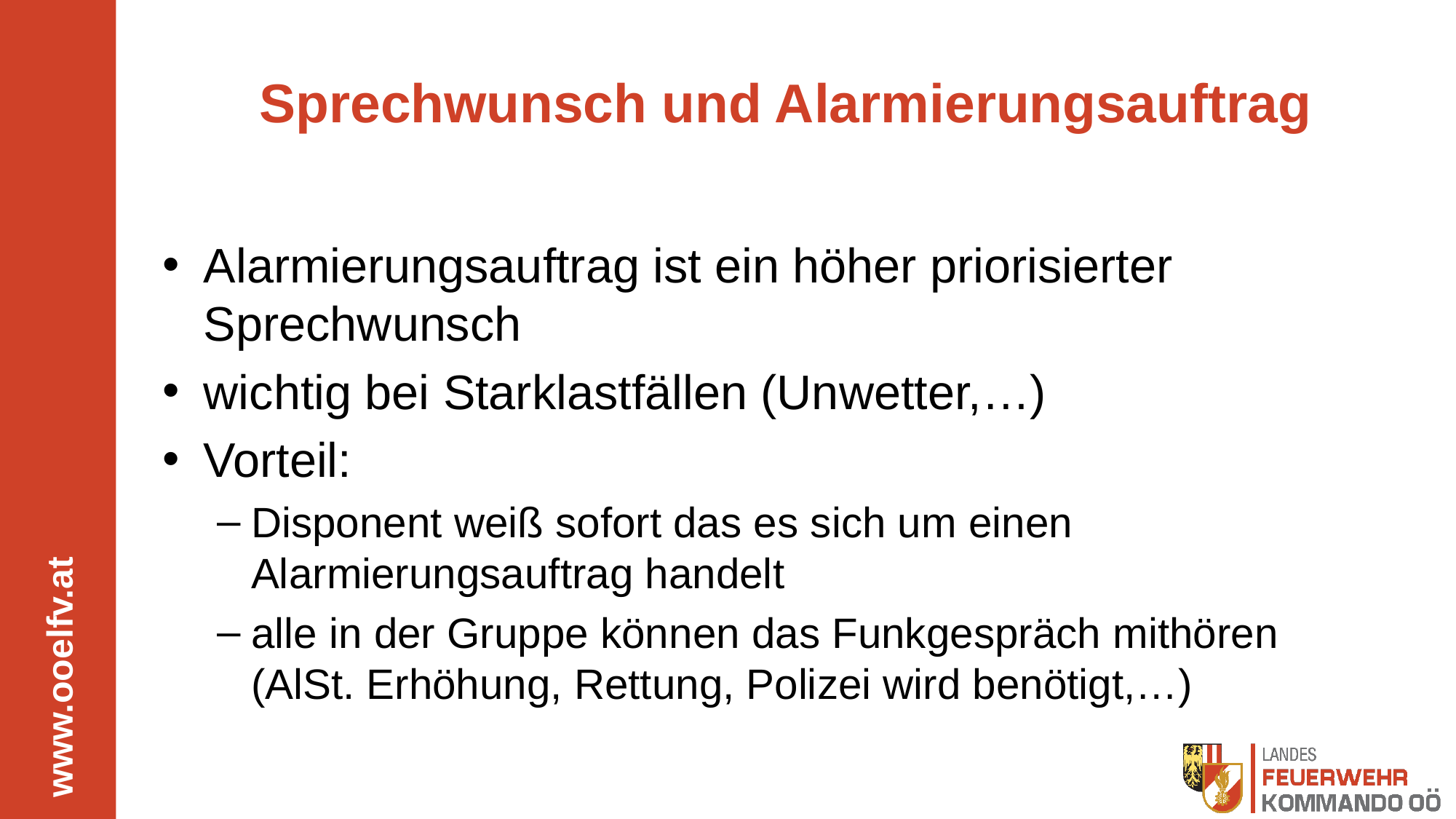

# Sprechwunsch und Alarmierungsauftrag
Alarmierungsauftrag ist ein höher priorisierter Sprechwunsch
wichtig bei Starklastfällen (Unwetter,…)
Vorteil:
Disponent weiß sofort das es sich um einen Alarmierungsauftrag handelt
alle in der Gruppe können das Funkgespräch mithören (AlSt. Erhöhung, Rettung, Polizei wird benötigt,…)